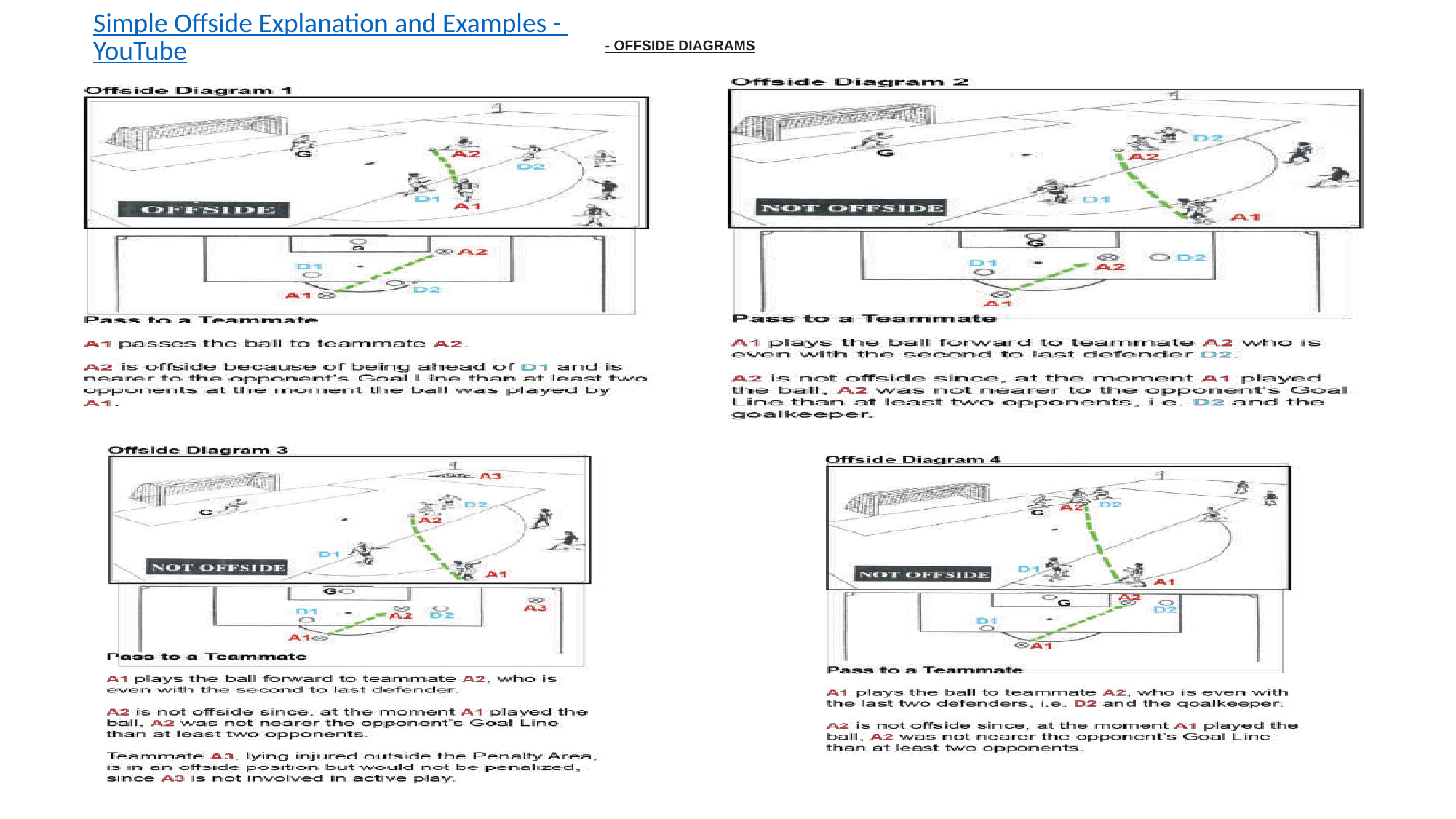

Simple Offside Explanation and Examples - YouTube
- OFFSIDE DIAGRAMS

20